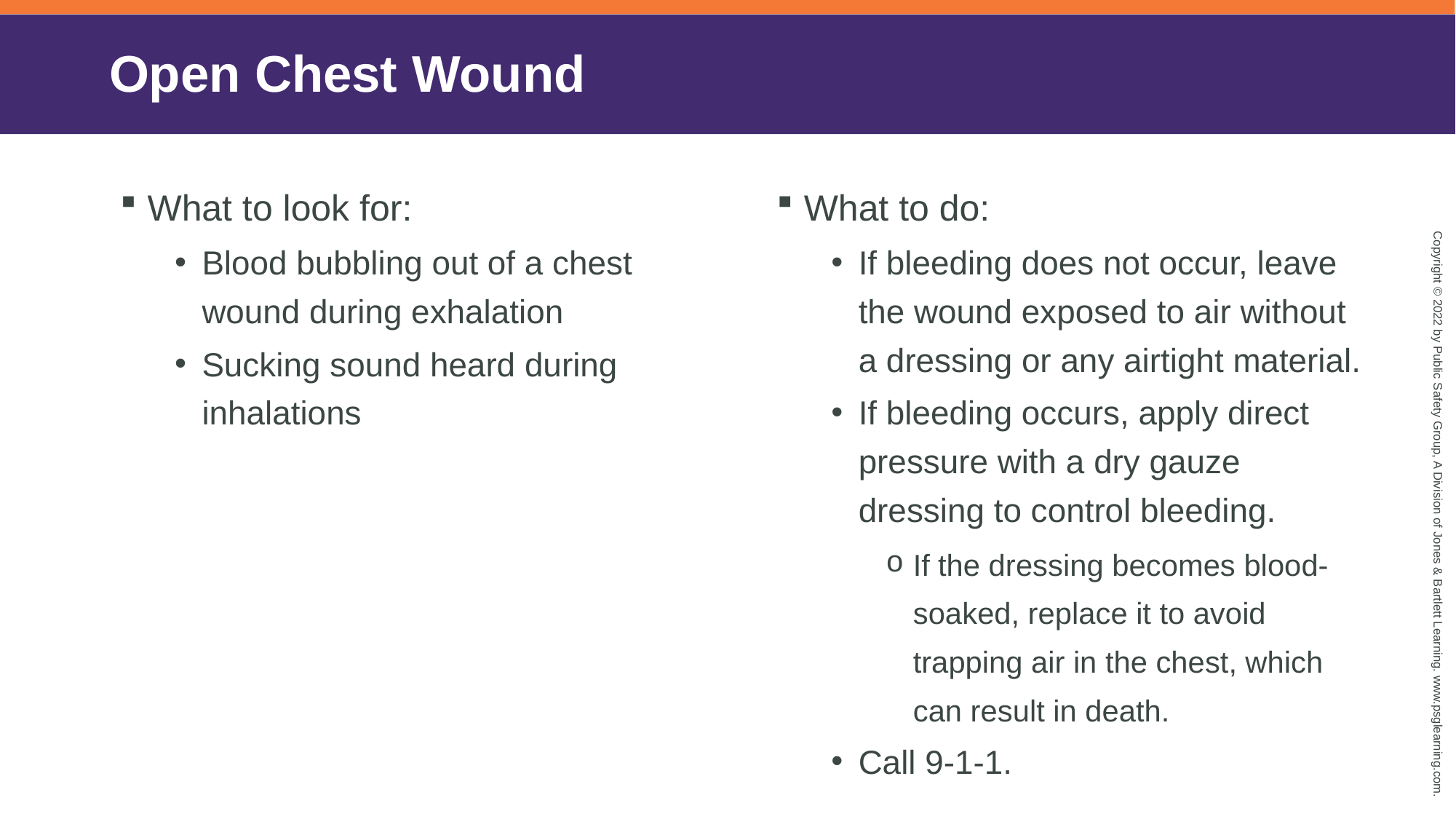

# Open Chest Wound
What to look for:
Blood bubbling out of a chest wound during exhalation
Sucking sound heard during inhalations
What to do:
If bleeding does not occur, leave the wound exposed to air without a dressing or any airtight material.
If bleeding occurs, apply direct pressure with a dry gauze dressing to control bleeding.
If the dressing becomes blood-soaked, replace it to avoid trapping air in the chest, which can result in death.
Call 9-1-1.